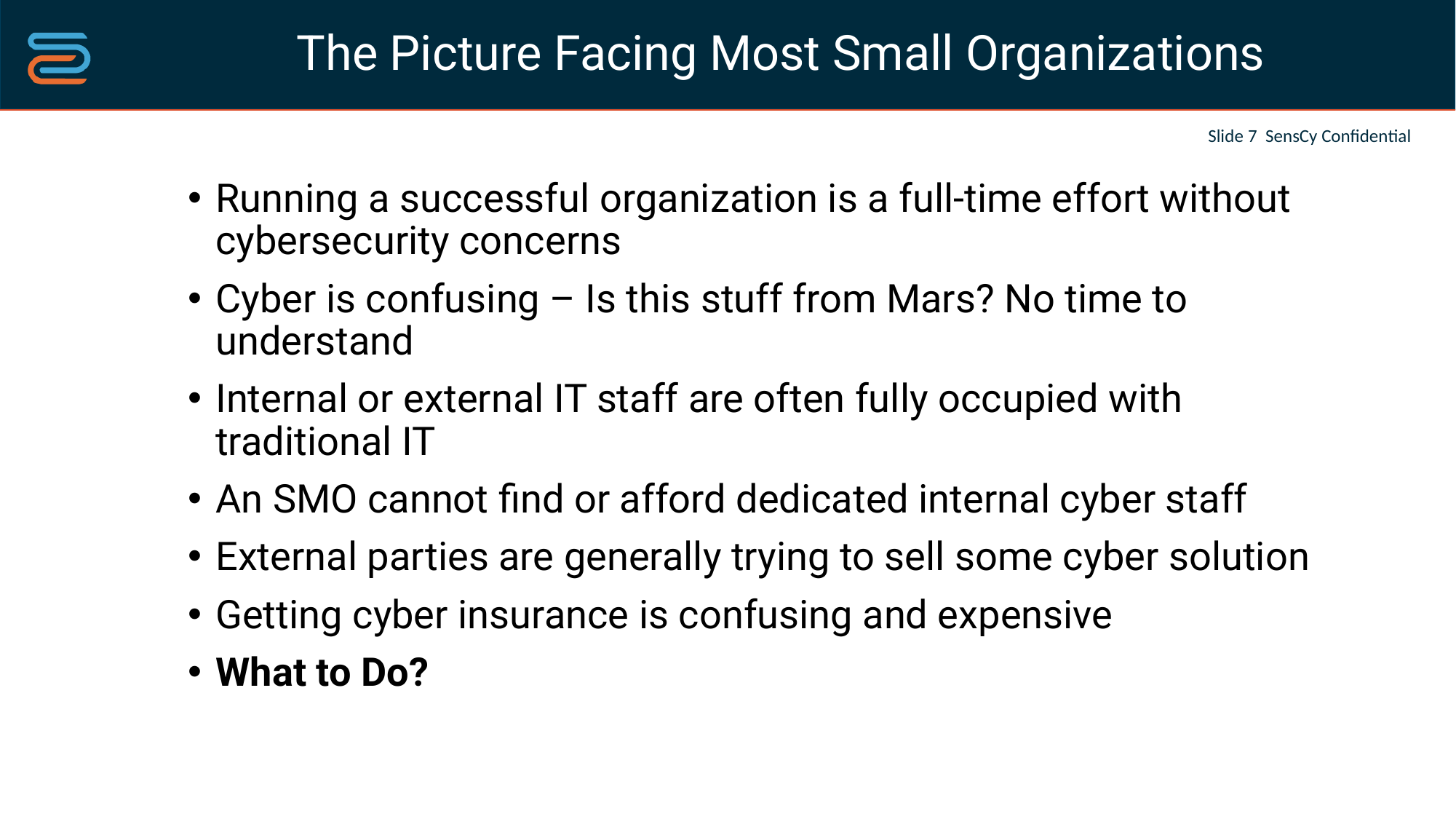

# The Picture Facing Most Small Organizations
Running a successful organization is a full-time effort without cybersecurity concerns
Cyber is confusing – Is this stuff from Mars? No time to understand
Internal or external IT staff are often fully occupied with traditional IT
An SMO cannot find or afford dedicated internal cyber staff
External parties are generally trying to sell some cyber solution
Getting cyber insurance is confusing and expensive
What to Do?